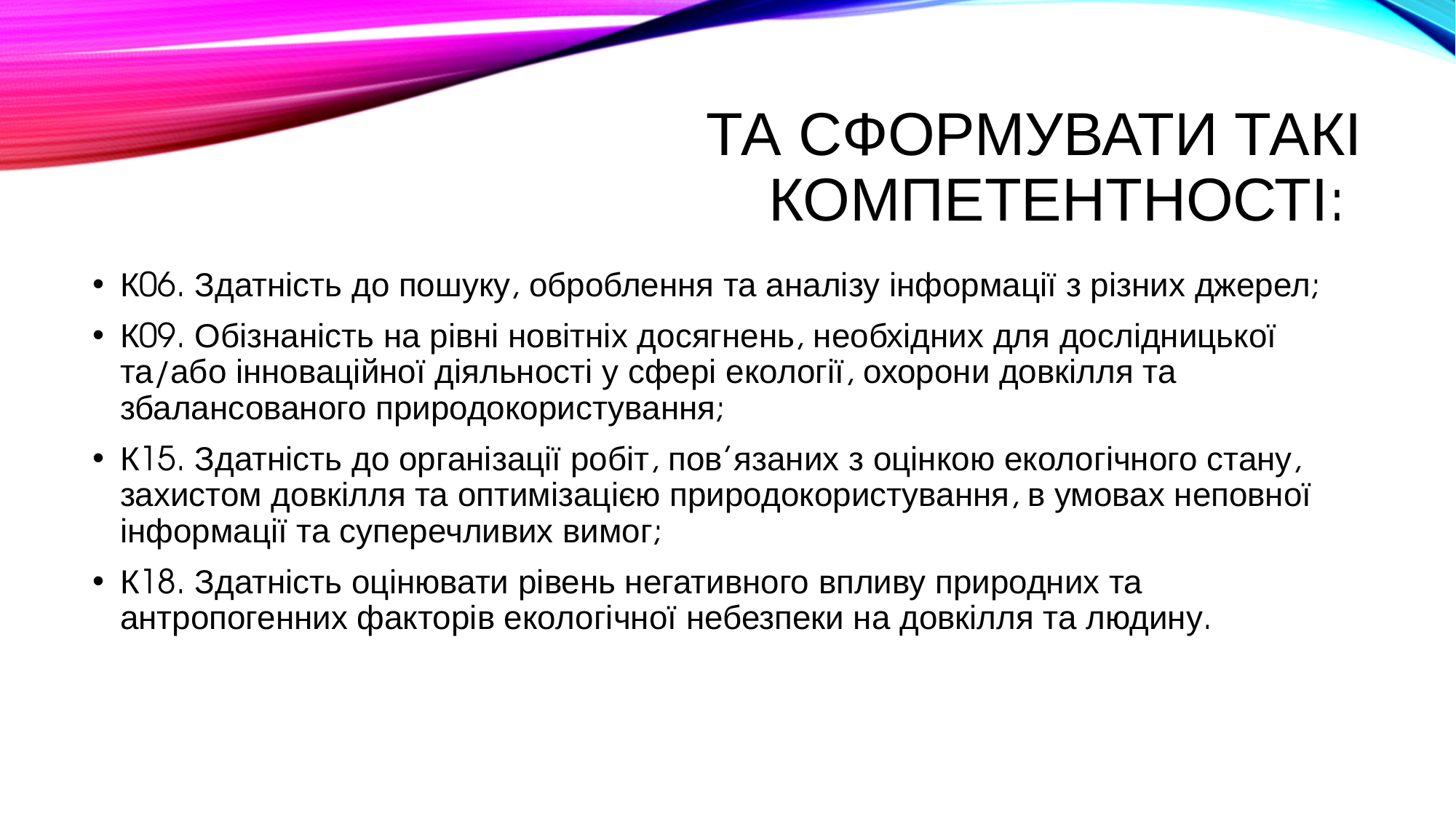

# Та сформувати такі компетентності:
К06. Здатність до пошуку, оброблення та аналізу інформації з різних джерел;
К09. Обізнаність на рівні новітніх досягнень, необхідних для дослідницької та/або інноваційної діяльності у сфері екології, охорони довкілля та збалансованого природокористування;
К15. Здатність до організації робіт, пов’язаних з оцінкою екологічного стану, захистом довкілля та оптимізацією природокористування, в умовах неповної інформації та суперечливих вимог;
К18. Здатність оцінювати рівень негативного впливу природних та антропогенних факторів екологічної небезпеки на довкілля та людину.